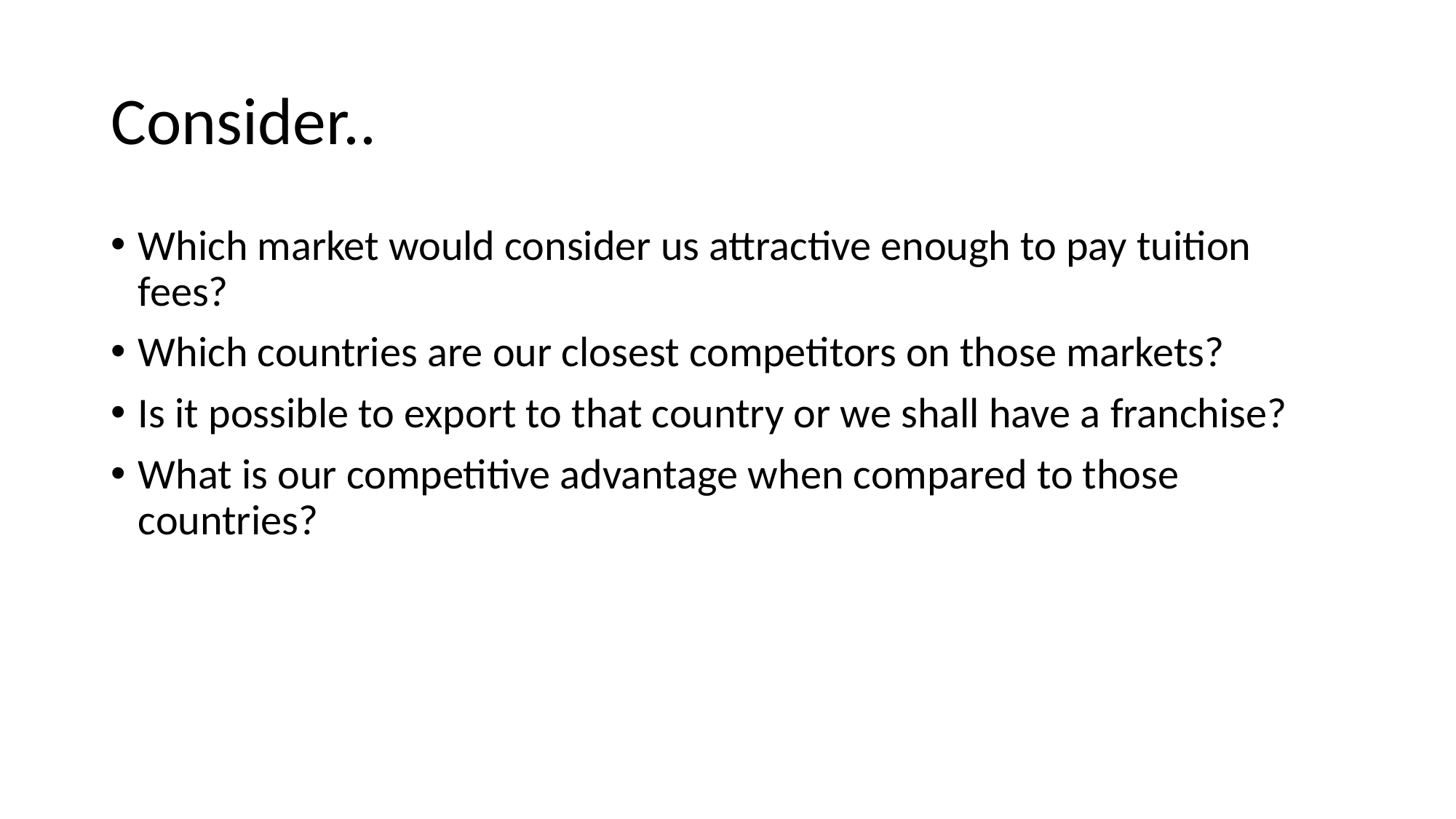

# Consider..
Which market would consider us attractive enough to pay tuition fees?
Which countries are our closest competitors on those markets?
Is it possible to export to that country or we shall have a franchise?
What is our competitive advantage when compared to those countries?